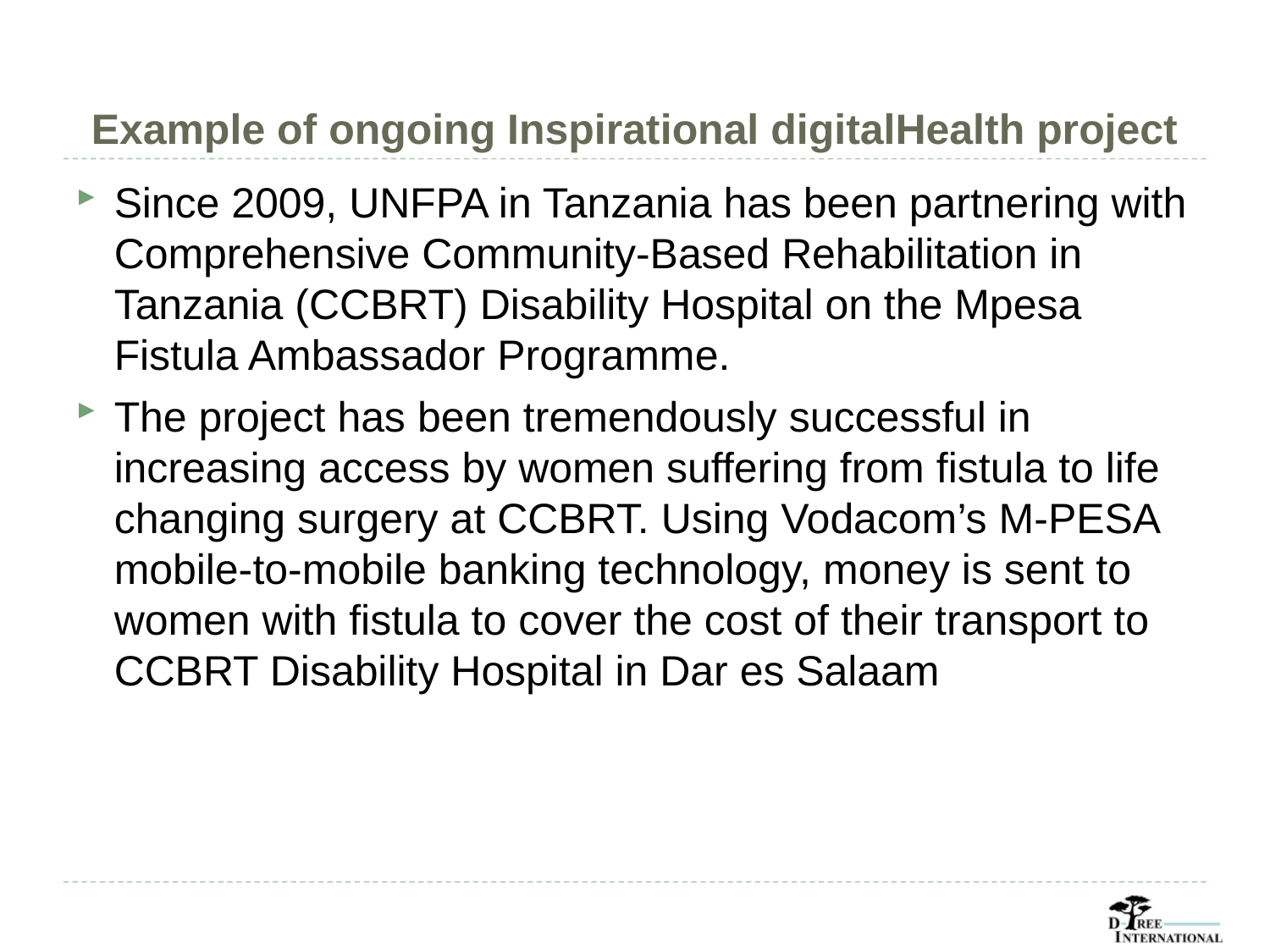

# Example of ongoing Inspirational digitalHealth project
Since 2009, UNFPA in Tanzania has been partnering with Comprehensive Community-Based Rehabilitation in Tanzania (CCBRT) Disability Hospital on the Mpesa Fistula Ambassador Programme.
The project has been tremendously successful in increasing access by women suffering from fistula to life changing surgery at CCBRT. Using Vodacom’s M-PESA mobile-to-mobile banking technology, money is sent to women with fistula to cover the cost of their transport to CCBRT Disability Hospital in Dar es Salaam